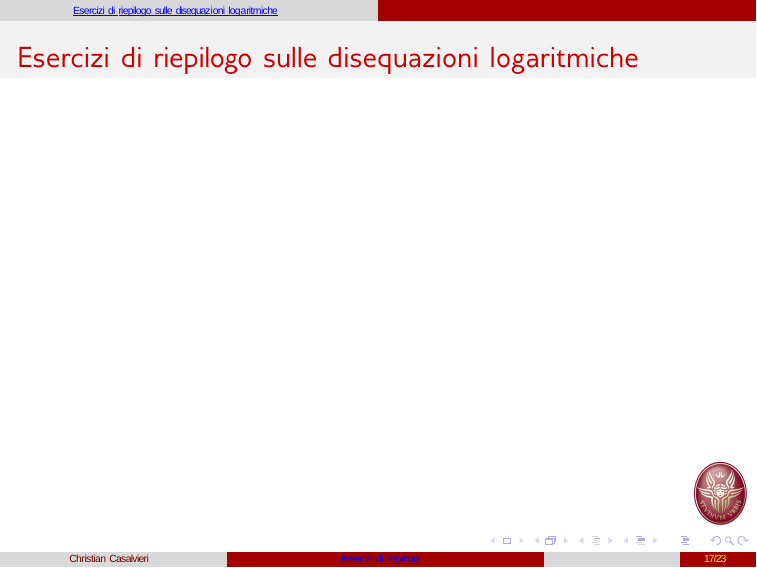

Esercizi di riepilogo sulle disequazioni logaritmiche

# Esercizi di riepilogo sulle disequazioni logaritmiche

Christian Casalvieri
Esercizi di riepilogo
17/23